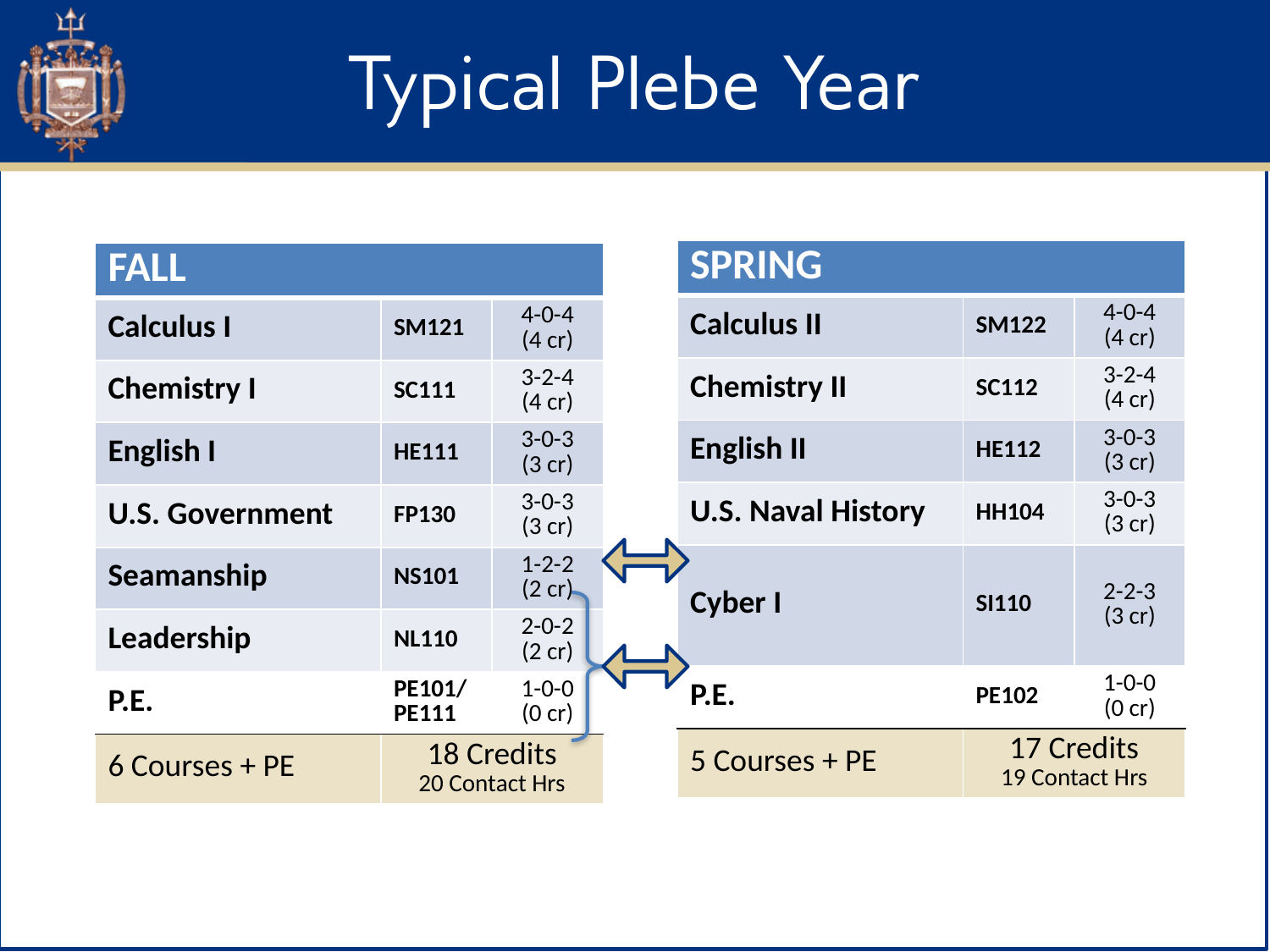

# Typical Plebe Year
| SPRING |  |  |
| --- | --- | --- |
| Calculus II | SM122 | 4-0-4 (4 cr) |
| Chemistry II | SC112 | 3-2-4 (4 cr) |
| English II | HE112 | 3-0-3 (3 cr) |
| U.S. Naval History | HH104 | 3-0-3 (3 cr) |
| Cyber I | SI110 | 2-2-3 (3 cr) |
| P.E. | PE102 | 1-0-0 (0 cr) |
| 5 Courses + PE | 17 Credits 19 Contact Hrs |  |
| FALL |  |  |
| --- | --- | --- |
| Calculus I | SM121 | 4-0-4 (4 cr) |
| Chemistry I | SC111 | 3-2-4 (4 cr) |
| English I | HE111 | 3-0-3 (3 cr) |
| U.S. Government | FP130 | 3-0-3 (3 cr) |
| Seamanship | NS101 | 1-2-2 (2 cr) |
| Leadership | NL110 | 2-0-2 (2 cr) |
| P.E. | PE101/ PE111 | 1-0-0 (0 cr) |
| 6 Courses + PE | 18 Credits 20 Contact Hrs |  |